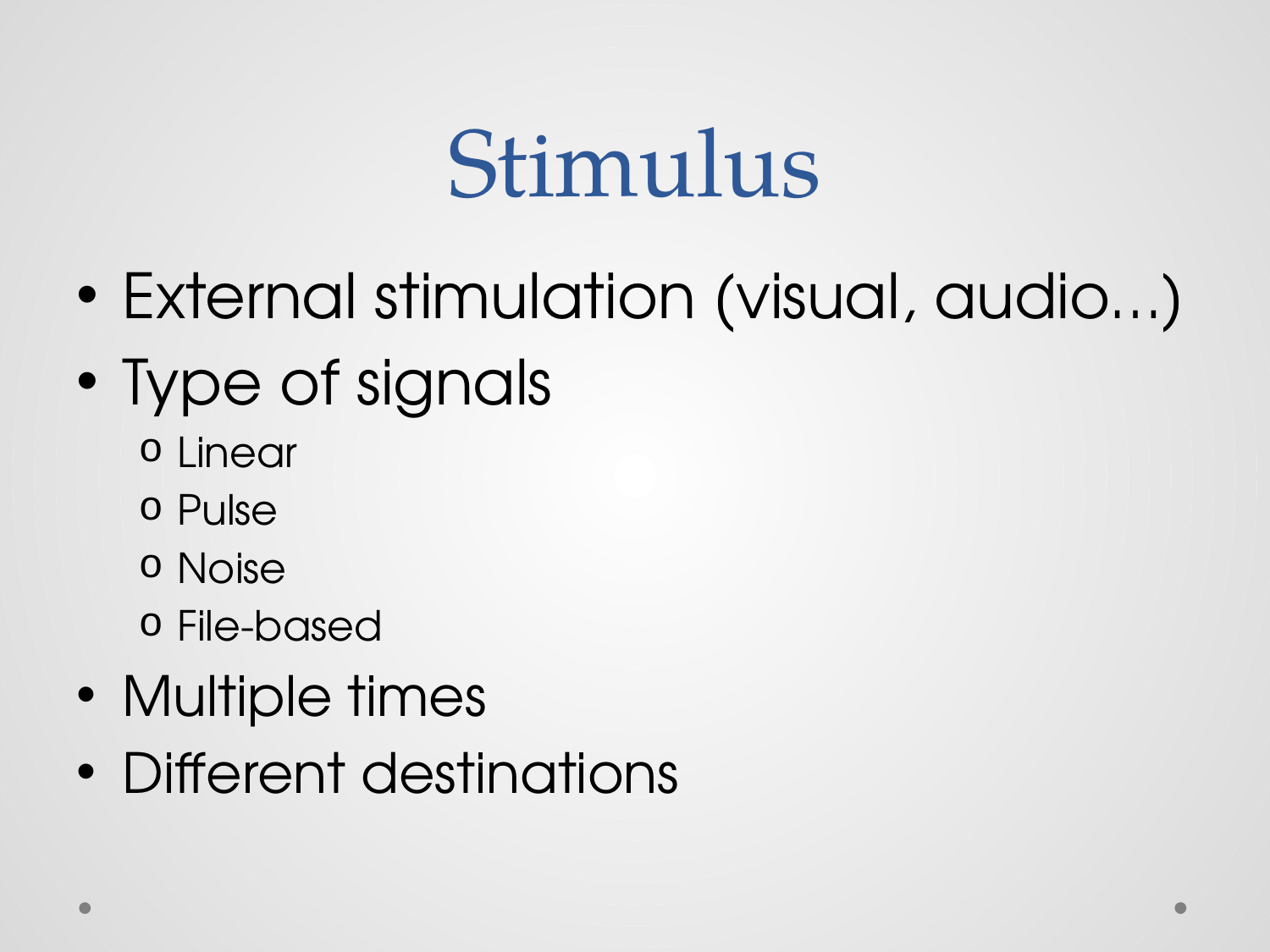

# Stimulus
External stimulation (visual, audio…)
Type of signals
Linear
Pulse
Noise
File-based
Multiple times
Different destinations